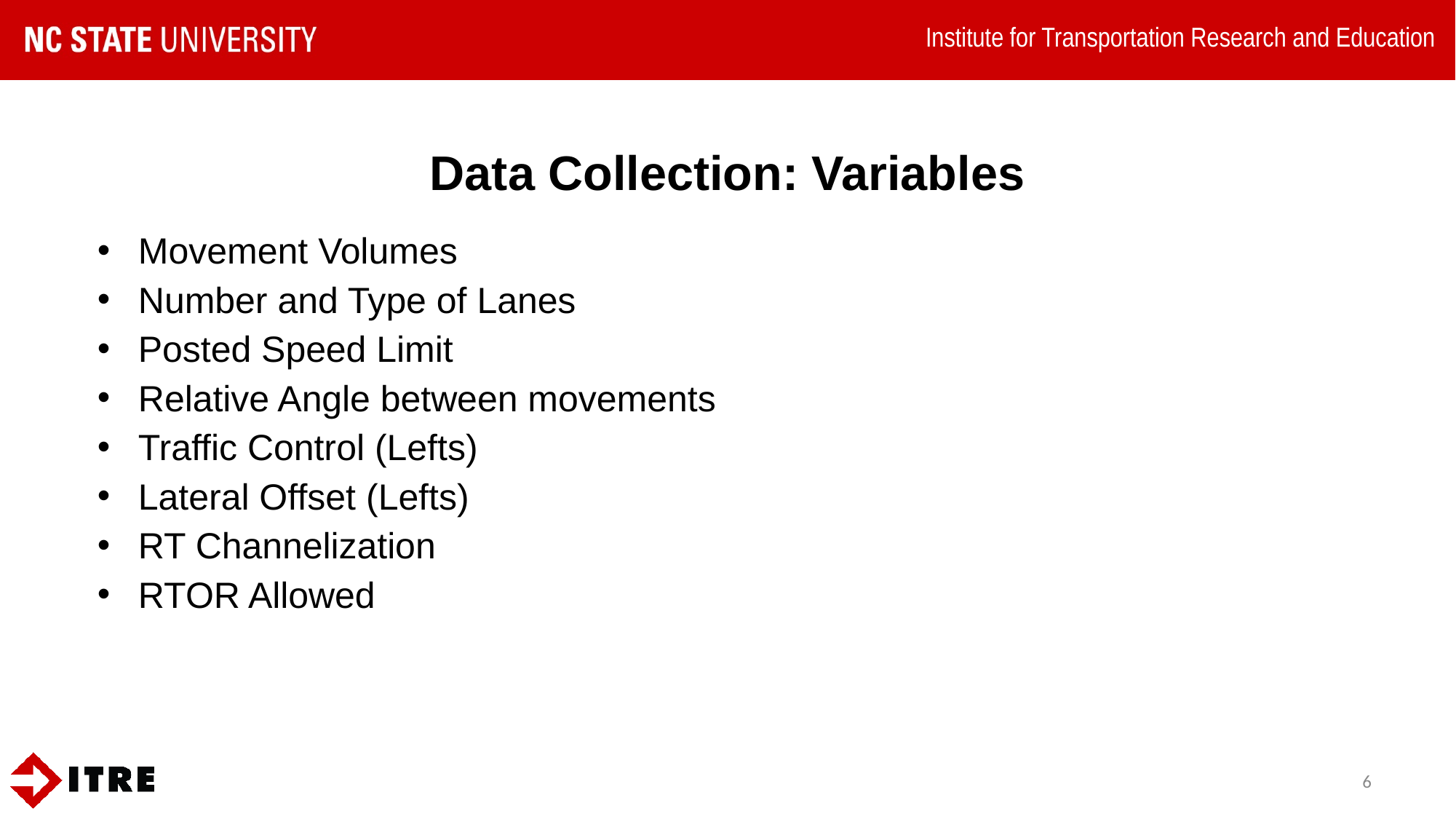

# Data Collection: Variables
Movement Volumes
Number and Type of Lanes
Posted Speed Limit
Relative Angle between movements
Traffic Control (Lefts)
Lateral Offset (Lefts)
RT Channelization
RTOR Allowed
6